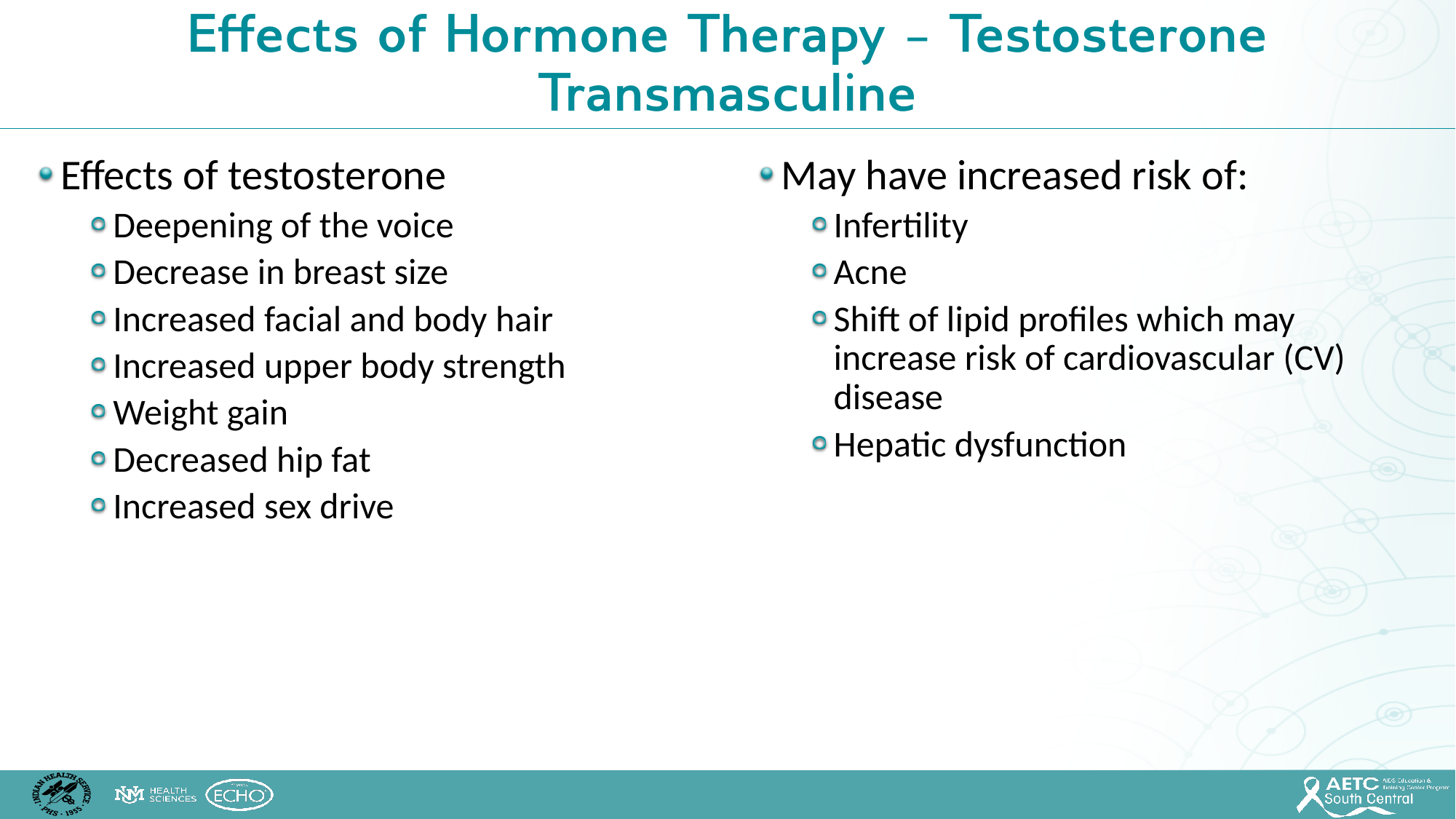

Effects of Hormone Therapy – Testosterone Transmasculine
Effects of testosterone
Deepening of the voice
Decrease in breast size
Increased facial and body hair
Increased upper body strength
Weight gain
Decreased hip fat
Increased sex drive

May have increased risk of:
Infertility
Acne
Shift of lipid profiles which may increase risk of cardiovascular (CV) disease
Hepatic dysfunction